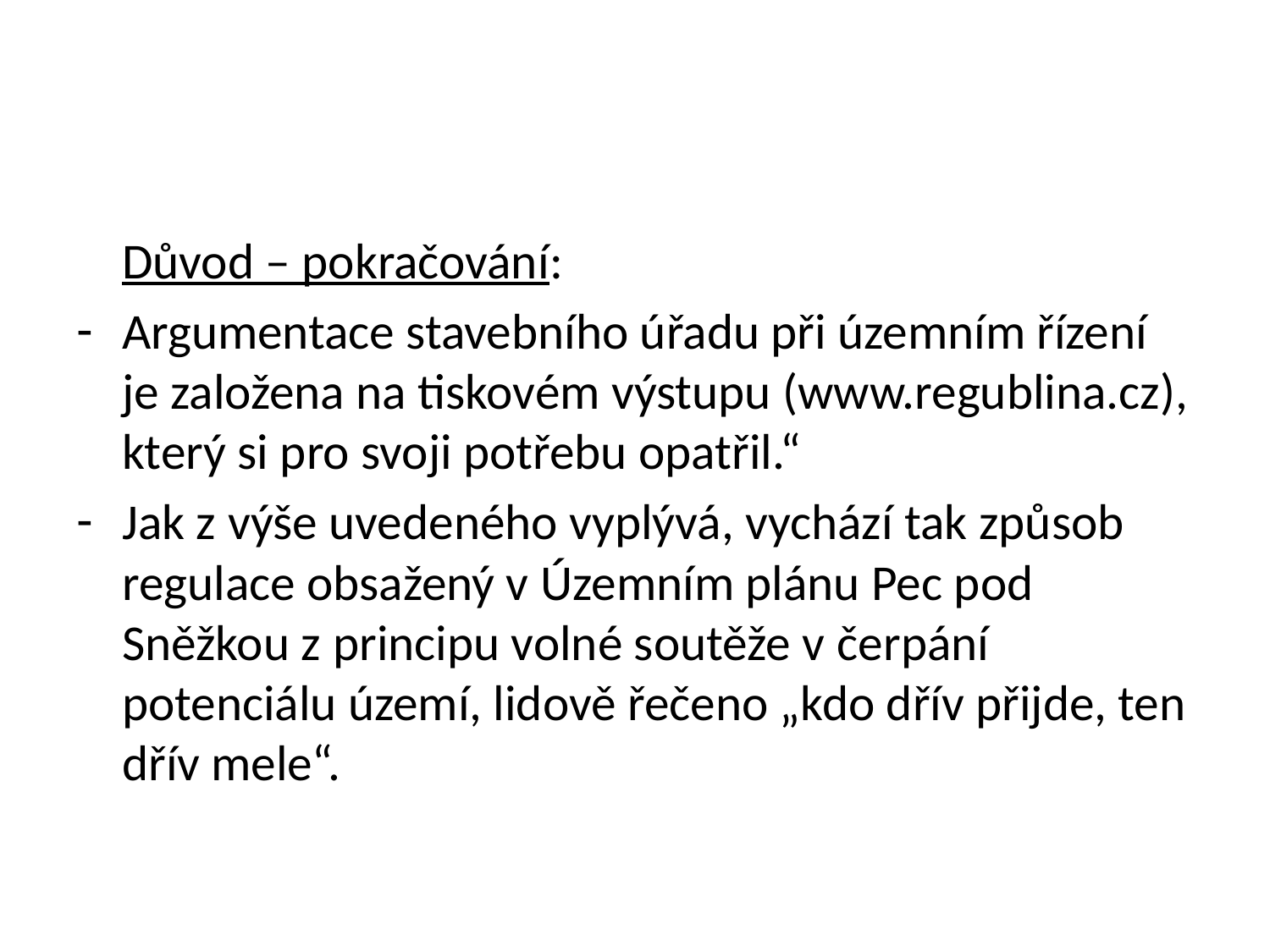

#
	Důvod – pokračování:
Argumentace stavebního úřadu při územním řízení je založena na tiskovém výstupu (www.regublina.cz), který si pro svoji potřebu opatřil.“
Jak z výše uvedeného vyplývá, vychází tak způsob regulace obsažený v Územním plánu Pec pod Sněžkou z principu volné soutěže v čerpání potenciálu území, lidově řečeno „kdo dřív přijde, ten dřív mele“.